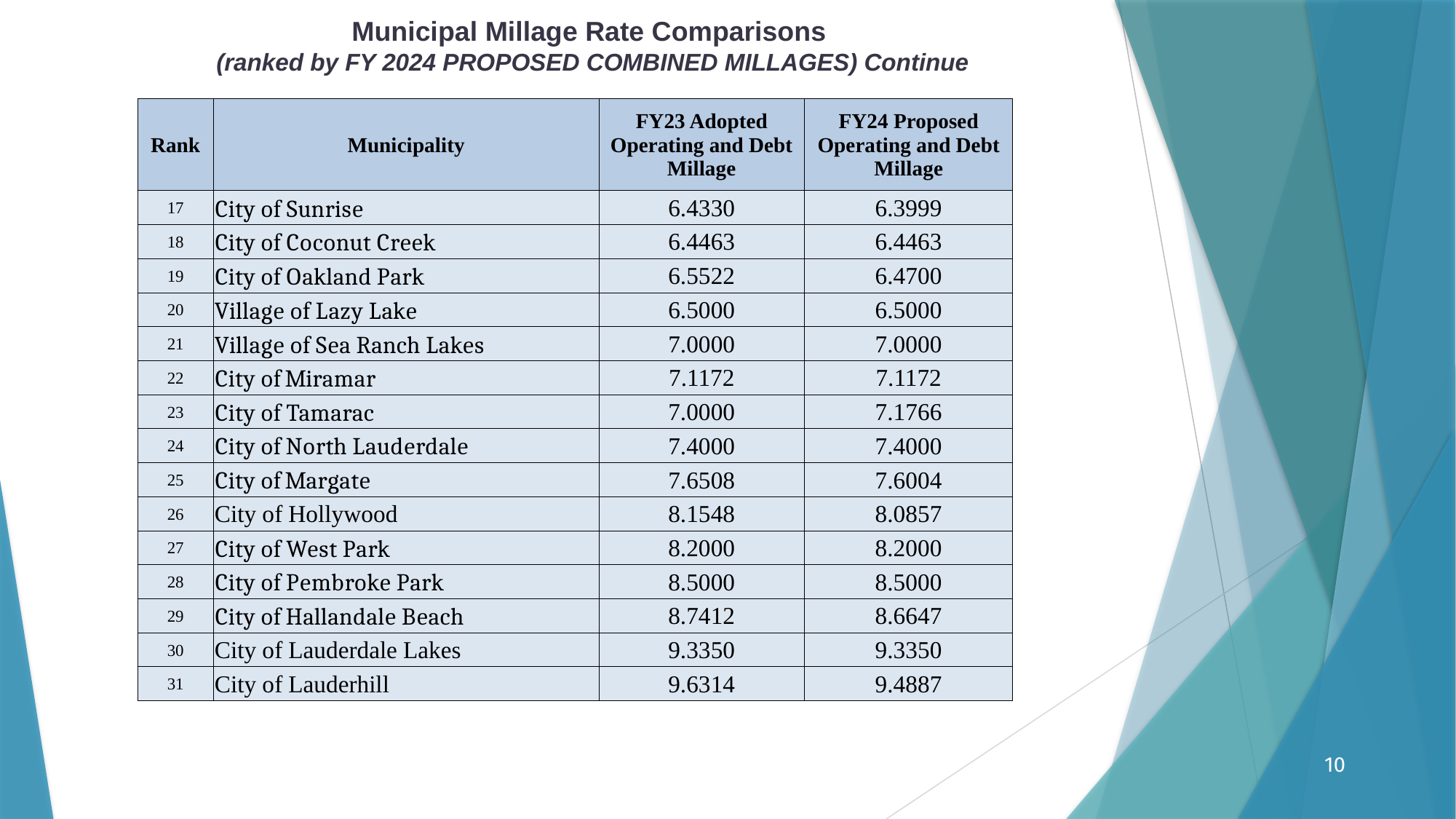

Municipal Millage Rate Comparisons
(ranked by FY 2024 PROPOSED COMBINED MILLAGES) Continue
| Rank | Municipality | FY23 Adopted Operating and Debt Millage | FY24 Proposed Operating and Debt Millage |
| --- | --- | --- | --- |
| 17 | City of Sunrise | 6.4330 | 6.3999 |
| 18 | City of Coconut Creek | 6.4463 | 6.4463 |
| 19 | City of Oakland Park | 6.5522 | 6.4700 |
| 20 | Village of Lazy Lake | 6.5000 | 6.5000 |
| 21 | Village of Sea Ranch Lakes | 7.0000 | 7.0000 |
| 22 | City of Miramar | 7.1172 | 7.1172 |
| 23 | City of Tamarac | 7.0000 | 7.1766 |
| 24 | City of North Lauderdale | 7.4000 | 7.4000 |
| 25 | City of Margate | 7.6508 | 7.6004 |
| 26 | City of Hollywood | 8.1548 | 8.0857 |
| 27 | City of West Park | 8.2000 | 8.2000 |
| 28 | City of Pembroke Park | 8.5000 | 8.5000 |
| 29 | City of Hallandale Beach | 8.7412 | 8.6647 |
| 30 | City of Lauderdale Lakes | 9.3350 | 9.3350 |
| 31 | City of Lauderhill | 9.6314 | 9.4887 |
10